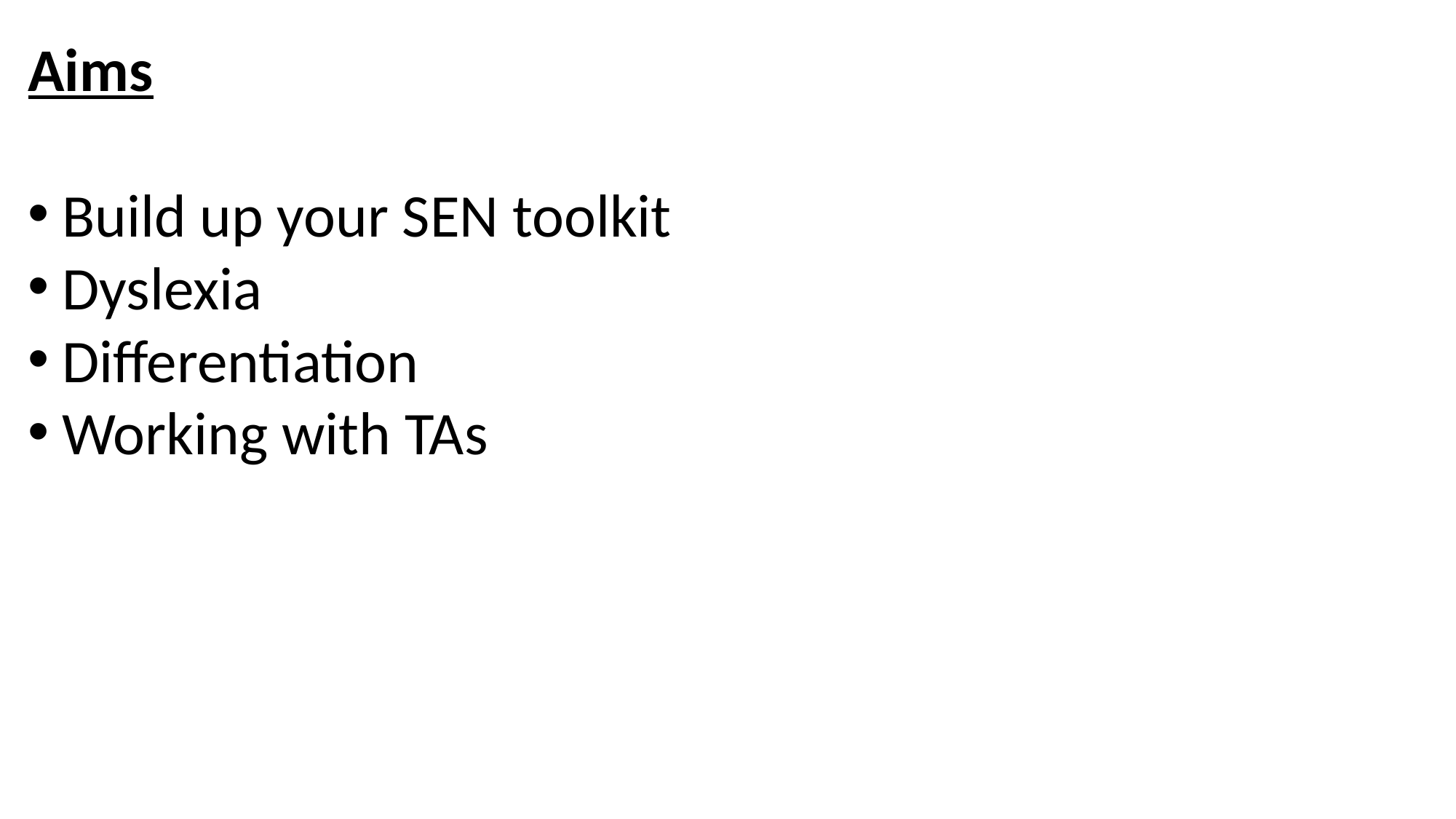

Aims

Build up your SEN toolkit
Dyslexia
Differentiation
Working with TAs